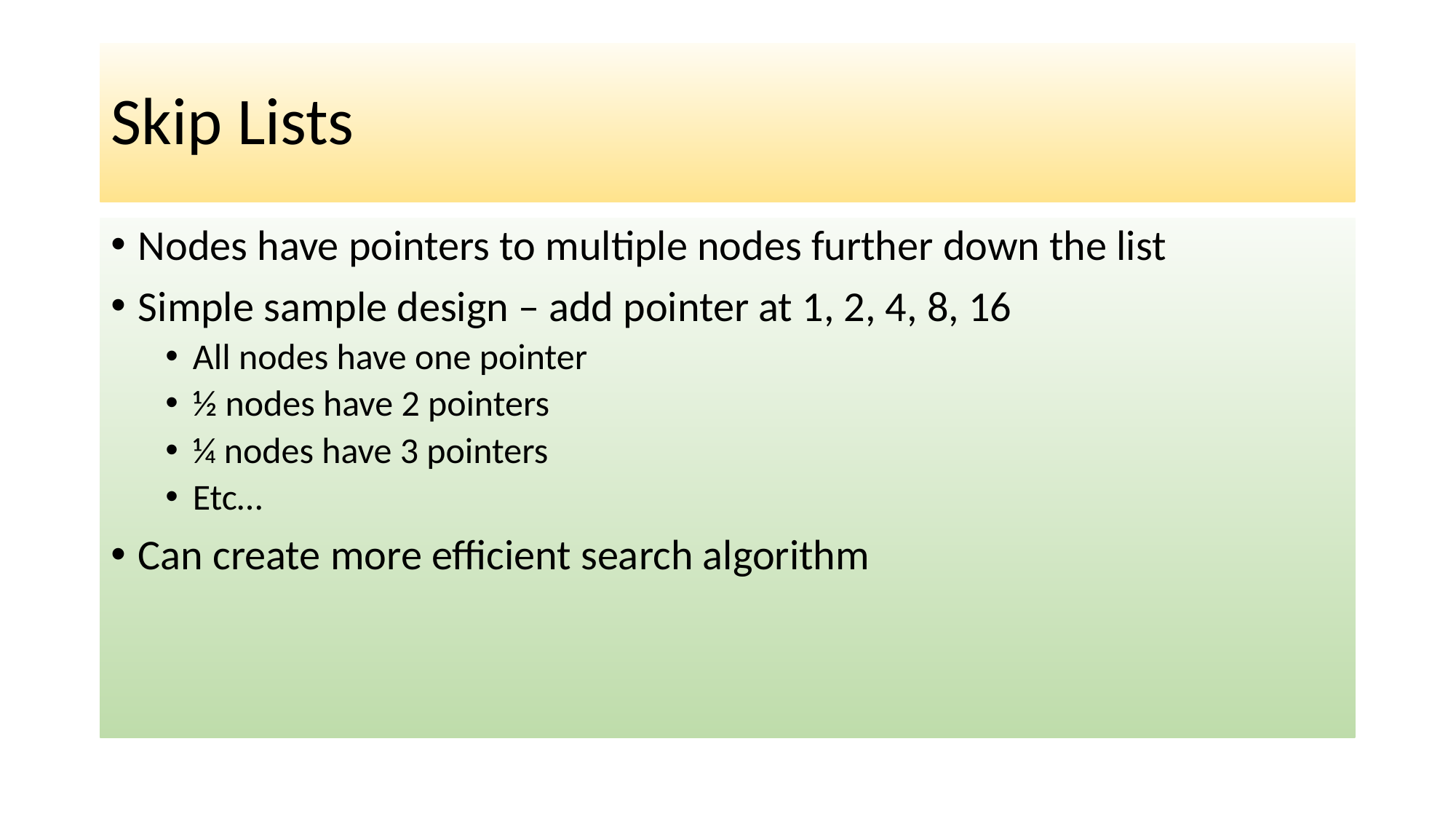

# Skip Lists
Nodes have pointers to multiple nodes further down the list
Simple sample design – add pointer at 1, 2, 4, 8, 16
All nodes have one pointer
½ nodes have 2 pointers
¼ nodes have 3 pointers
Etc…
Can create more efficient search algorithm